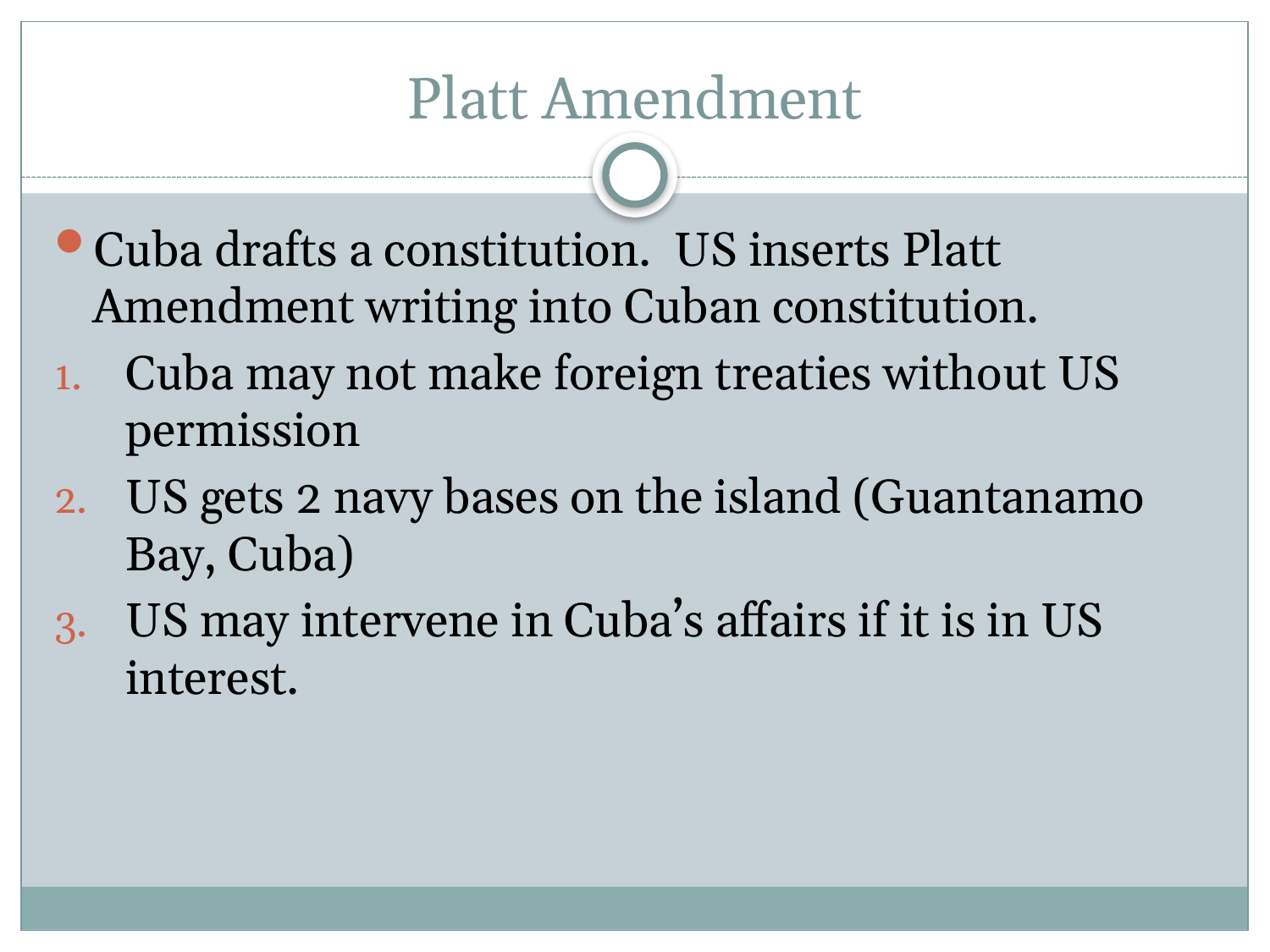

# Platt Amendment
Cuba drafts a constitution.  US inserts Platt Amendment writing into Cuban constitution.
Cuba may not make foreign treaties without US permission
US gets 2 navy bases on the island (Guantanamo Bay, Cuba)
US may intervene in Cuba’s affairs if it is in US interest.